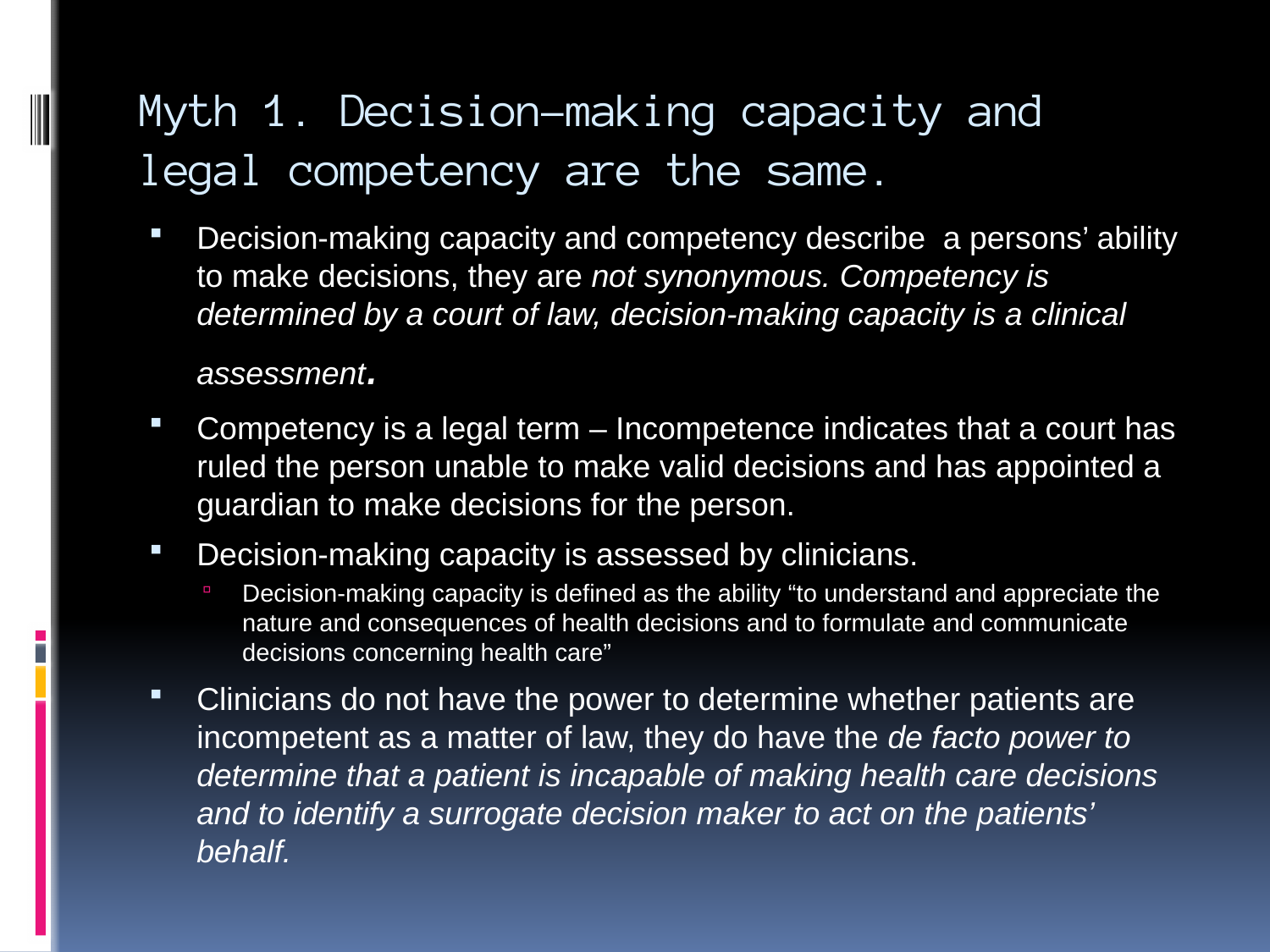

# Myth 1. Decision-making capacity and legal competency are the same.
Decision-making capacity and competency describe  a persons’ ability to make decisions, they are not synonymous. Competency is determined by a court of law, decision-making capacity is a clinical assessment.
Competency is a legal term – Incompetence indicates that a court has ruled the person unable to make valid decisions and has appointed a guardian to make decisions for the person.
Decision-making capacity is assessed by clinicians.
Decision-making capacity is defined as the ability “to understand and appreciate the nature and consequences of health decisions and to formulate and communicate decisions concerning health care”
Clinicians do not have the power to determine whether patients are incompetent as a matter of law, they do have the de facto power to determine that a patient is incapable of making health care decisions and to identify a surrogate decision maker to act on the patients’ behalf.